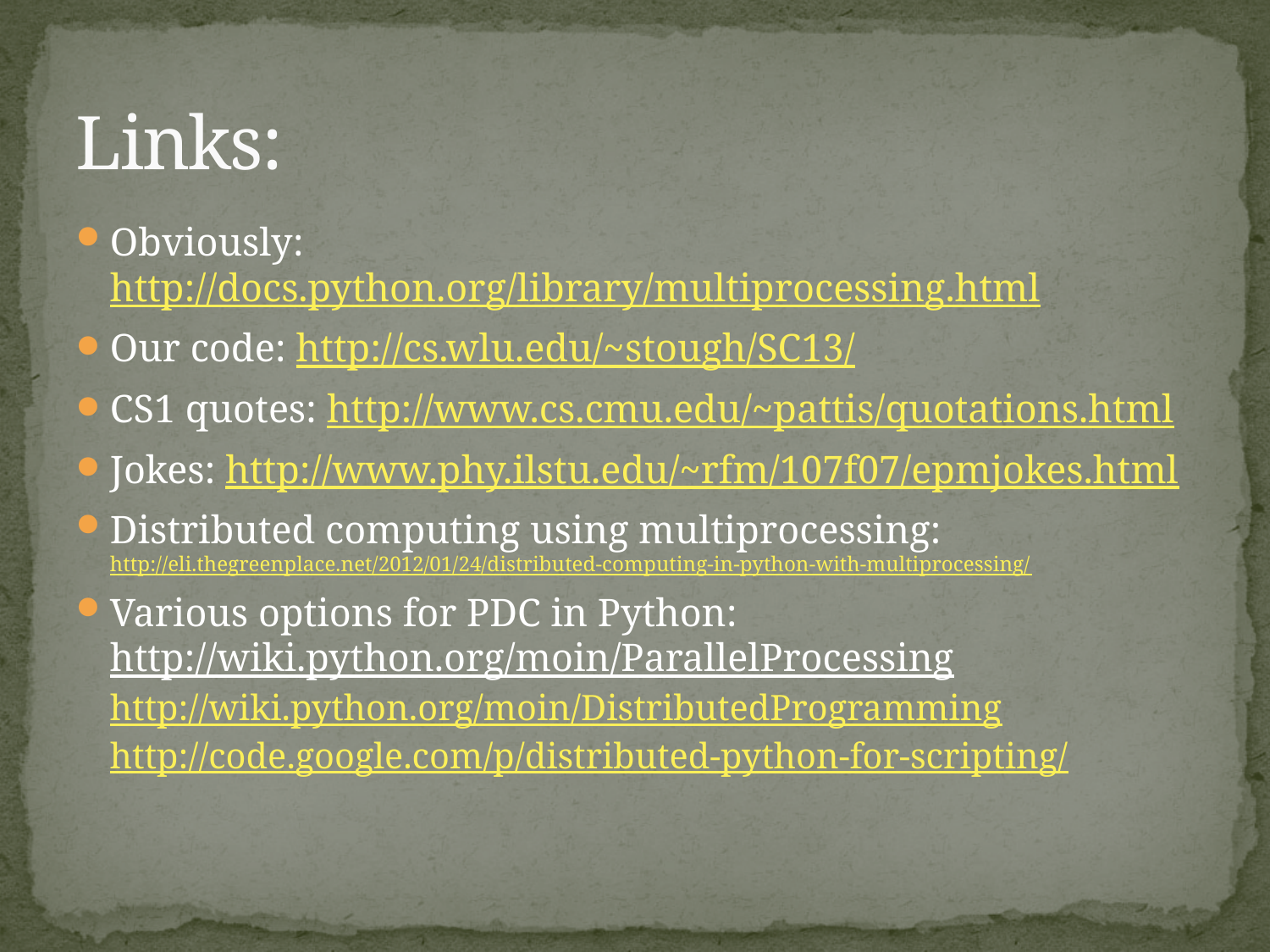

# Links:
Obviously: http://docs.python.org/library/multiprocessing.html
Our code: http://cs.wlu.edu/~stough/SC13/
CS1 quotes: http://www.cs.cmu.edu/~pattis/quotations.html
Jokes: http://www.phy.ilstu.edu/~rfm/107f07/epmjokes.html
Distributed computing using multiprocessing: http://eli.thegreenplace.net/2012/01/24/distributed-computing-in-python-with-multiprocessing/
Various options for PDC in Python: http://wiki.python.org/moin/ParallelProcessing
http://wiki.python.org/moin/DistributedProgramming
http://code.google.com/p/distributed-python-for-scripting/